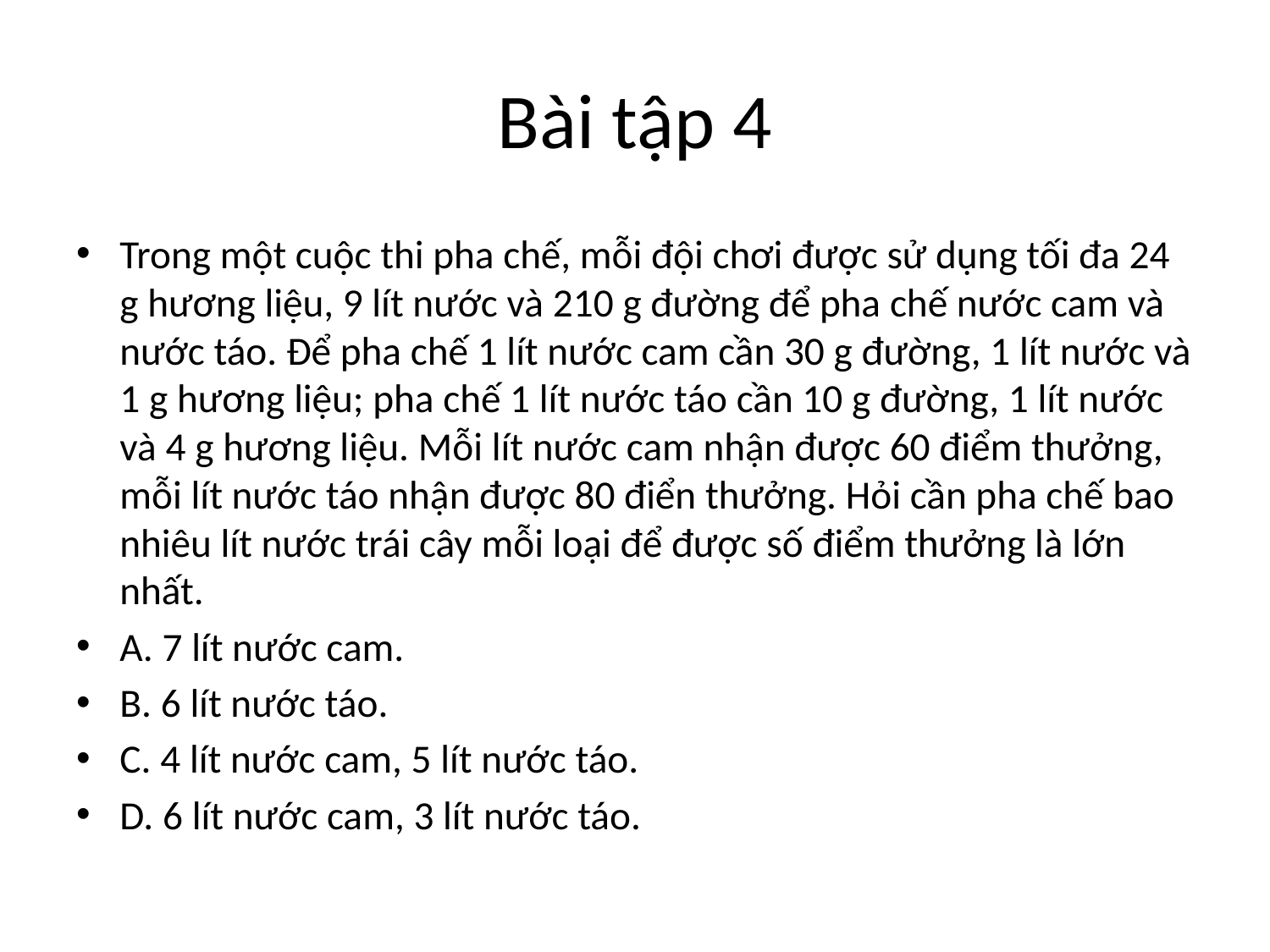

# Bài tập 4
Trong một cuộc thi pha chế, mỗi đội chơi được sử dụng tối đa 24 g hương liệu, 9 lít nước và 210 g đường để pha chế nước cam và nước táo. Để pha chế 1 lít nước cam cần 30 g đường, 1 lít nước và 1 g hương liệu; pha chế 1 lít nước táo cần 10 g đường, 1 lít nước và 4 g hương liệu. Mỗi lít nước cam nhận được 60 điểm thưởng, mỗi lít nước táo nhận được 80 điển thưởng. Hỏi cần pha chế bao nhiêu lít nước trái cây mỗi loại để được số điểm thưởng là lớn nhất.
A. 7 lít nước cam.
B. 6 lít nước táo.
C. 4 lít nước cam, 5 lít nước táo.
D. 6 lít nước cam, 3 lít nước táo.